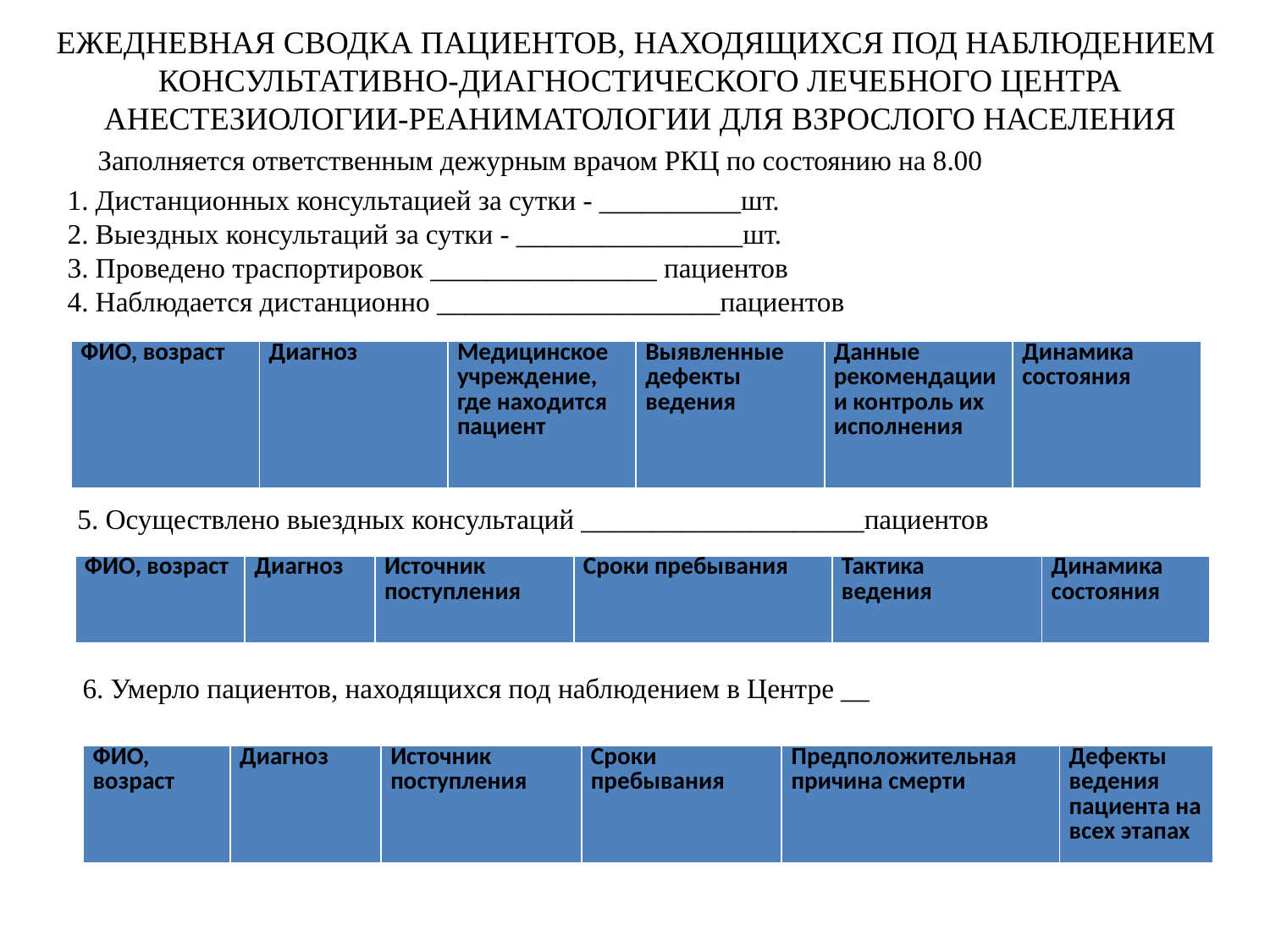

Ежедневная сводка ПАЦИЕНТОВ, находящихся под наблюдением  КОНСУЛЬТАТИВНО-ДИАГНОСТИЧЕСКого ЛЕЧЕБНого ЦЕНТРа АНЕСТЕЗИОЛОГИИ-РЕАНИМАТОЛОГИИ ДЛЯ ВЗРОСЛОГО НАСЕЛЕНИЯ
Заполняется ответственным дежурным врачом РКЦ по состоянию на 8.00
1. Дистанционных консультацией за сутки - __________шт.
2. Выездных консультаций за сутки - ________________шт.
3. Проведено траспортировок ________________ пациентов
4. Наблюдается дистанционно ____________________пациентов
| ФИО, возраст | Диагноз | Медицинское учреждение, где находится пациент | Выявленные дефекты ведения | Данные рекомендации и контроль их исполнения | Динамика состояния |
| --- | --- | --- | --- | --- | --- |
5. Осуществлено выездных консультаций ____________________пациентов
| ФИО, возраст | Диагноз | Источник поступления | Сроки пребывания | Тактика ведения | Динамика состояния |
| --- | --- | --- | --- | --- | --- |
6. Умерло пациентов, находящихся под наблюдением в Центре __
| ФИО, возраст | Диагноз | Источник поступления | Сроки пребывания | Предположительная причина смерти | Дефекты ведения пациента на всех этапах |
| --- | --- | --- | --- | --- | --- |